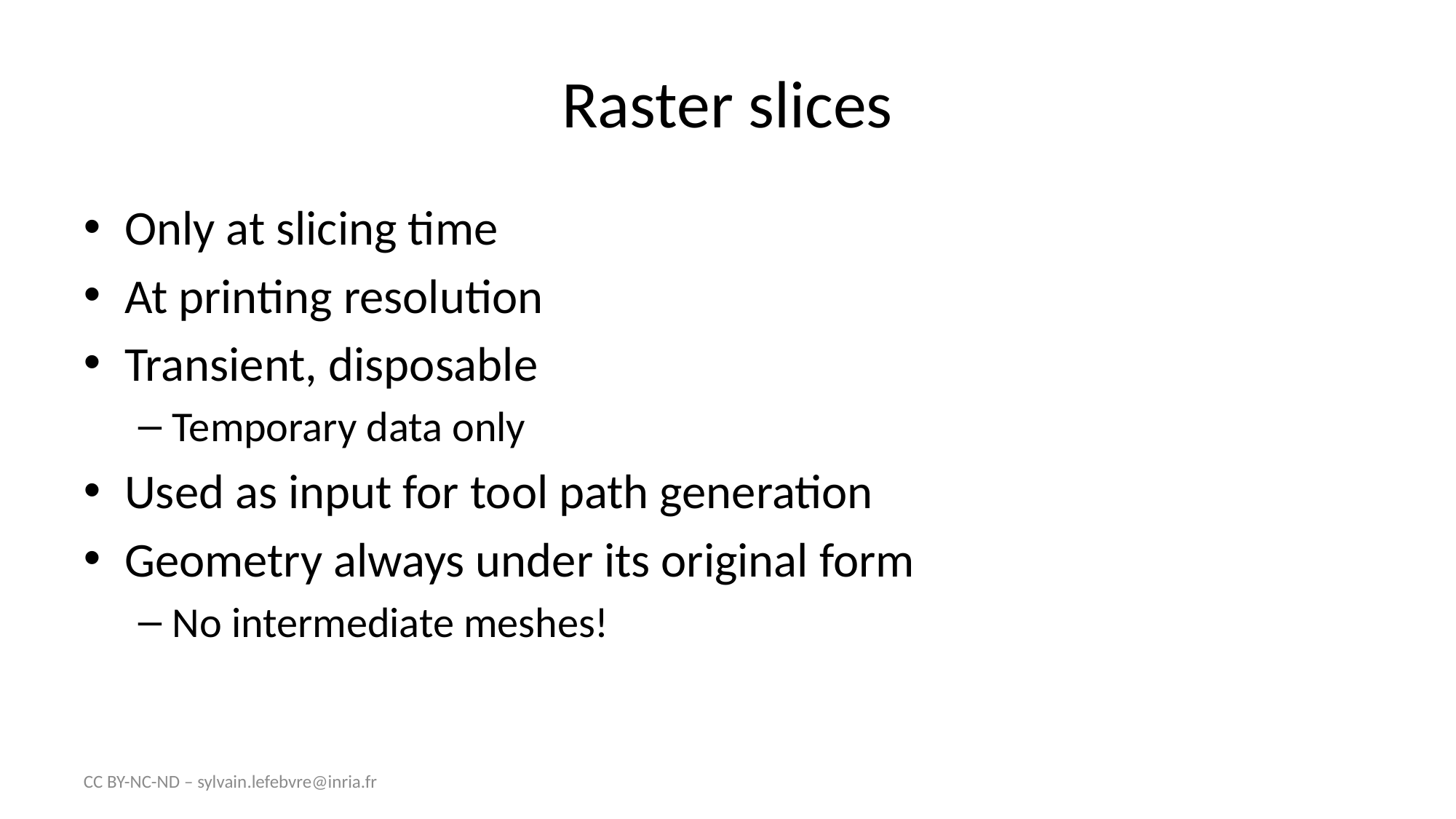

# Raster slices
Only at slicing time
At printing resolution
Transient, disposable
Temporary data only
Used as input for tool path generation
Geometry always under its original form
No intermediate meshes!

CC BY-NC-ND – sylvain.lefebvre@inria.fr